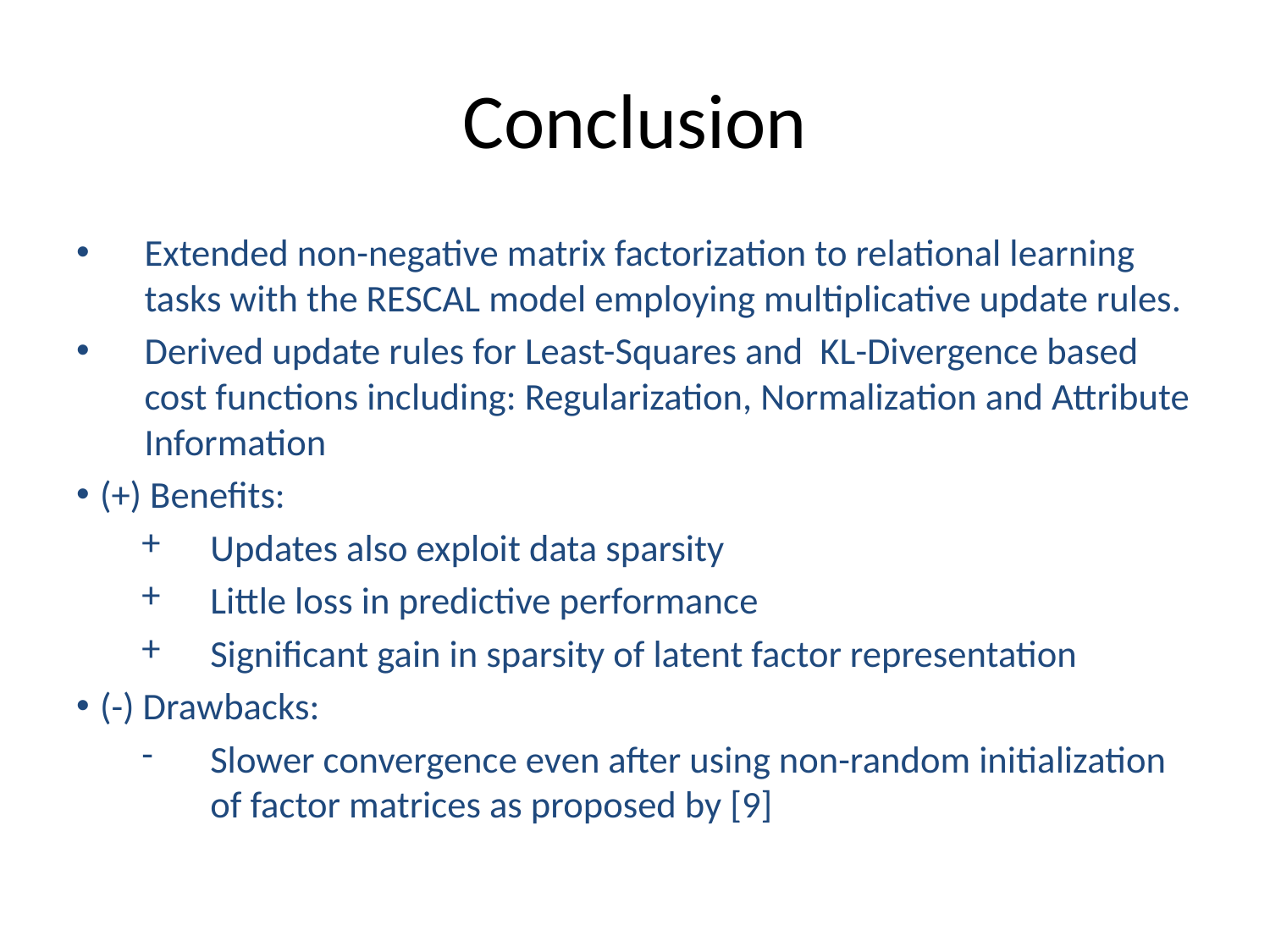

# Conclusion
Extended non-negative matrix factorization to relational learning tasks with the RESCAL model employing multiplicative update rules.
Derived update rules for Least-Squares and  KL-Divergence based cost functions including: Regularization, Normalization and Attribute Information
(+) Benefits:
Updates also exploit data sparsity
Little loss in predictive performance
Significant gain in sparsity of latent factor representation
(-) Drawbacks:
Slower convergence even after using non-random initialization of factor matrices as proposed by [9]